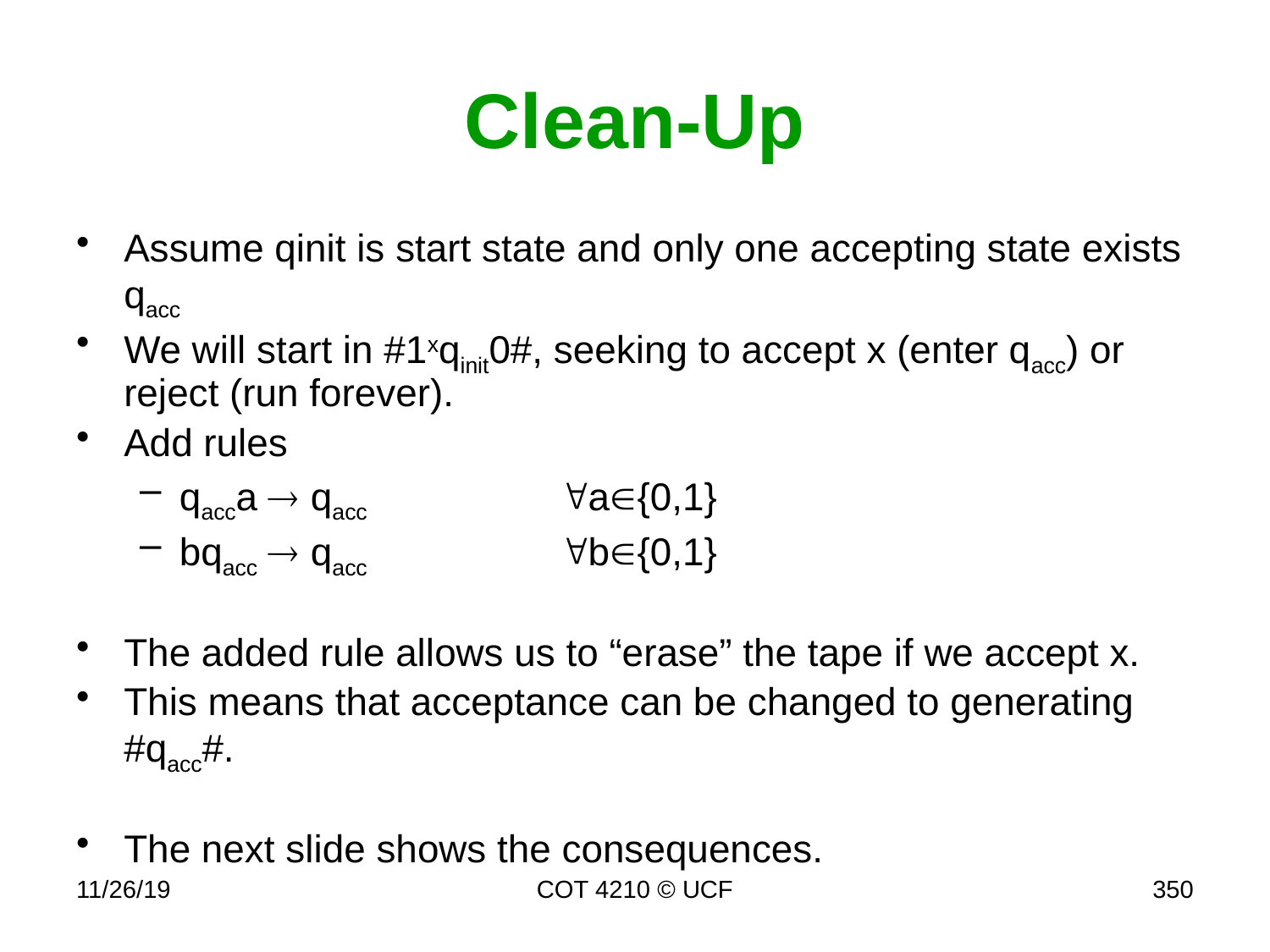

# Clean-Up
Assume qinit is start state and only one accepting state exists qacc
We will start in #1xqinit0#, seeking to accept x (enter qacc) or reject (run forever).
Add rules
qacca → qacc 		∀a∈{0,1}
bqacc → qacc 		∀b∈{0,1}

The added rule allows us to “erase” the tape if we accept x.
This means that acceptance can be changed to generating #qacc#.

The next slide shows the consequences.
11/26/19
COT 4210 © UCF
350